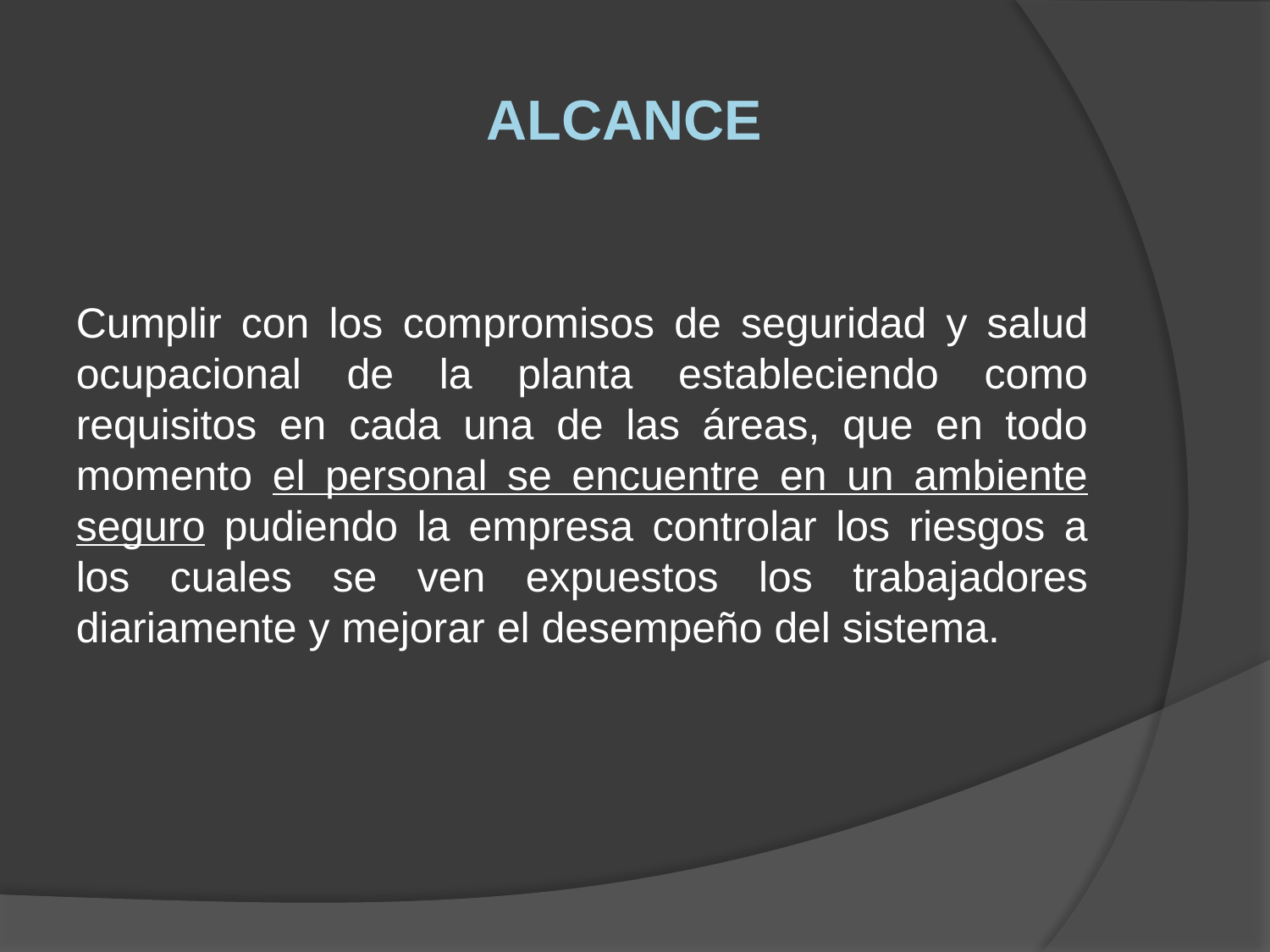

# ALCANCE

Cumplir con los compromisos de seguridad y salud ocupacional de la planta estableciendo como requisitos en cada una de las áreas, que en todo momento el personal se encuentre en un ambiente seguro pudiendo la empresa controlar los riesgos a los cuales se ven expuestos los trabajadores diariamente y mejorar el desempeño del sistema.